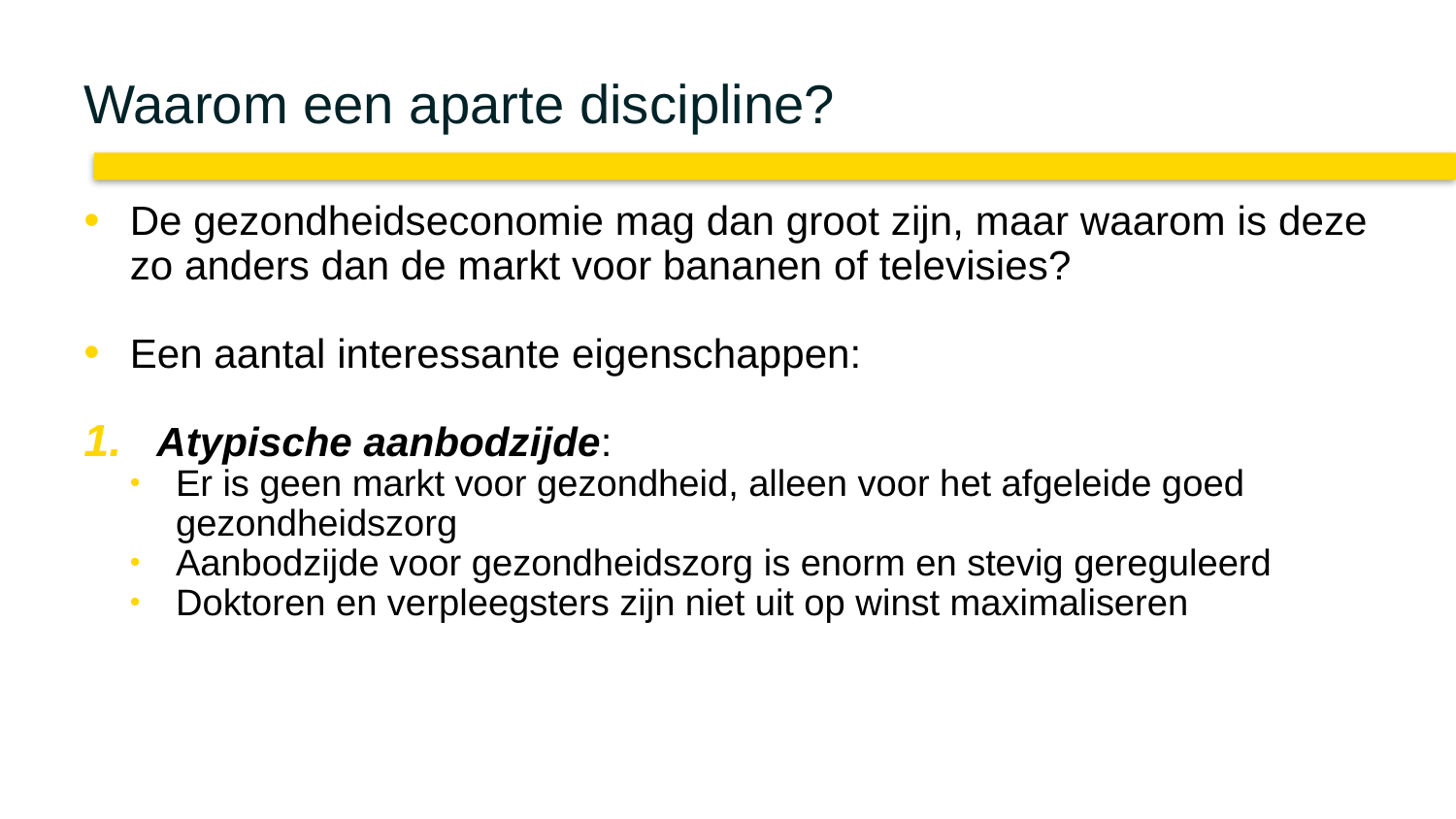

# Waarom een aparte discipline?
De gezondheidseconomie mag dan groot zijn, maar waarom is deze zo anders dan de markt voor bananen of televisies?

Een aantal interessante eigenschappen:

Atypische aanbodzijde:
Er is geen markt voor gezondheid, alleen voor het afgeleide goed gezondheidszorg
Aanbodzijde voor gezondheidszorg is enorm en stevig gereguleerd
Doktoren en verpleegsters zijn niet uit op winst maximaliseren